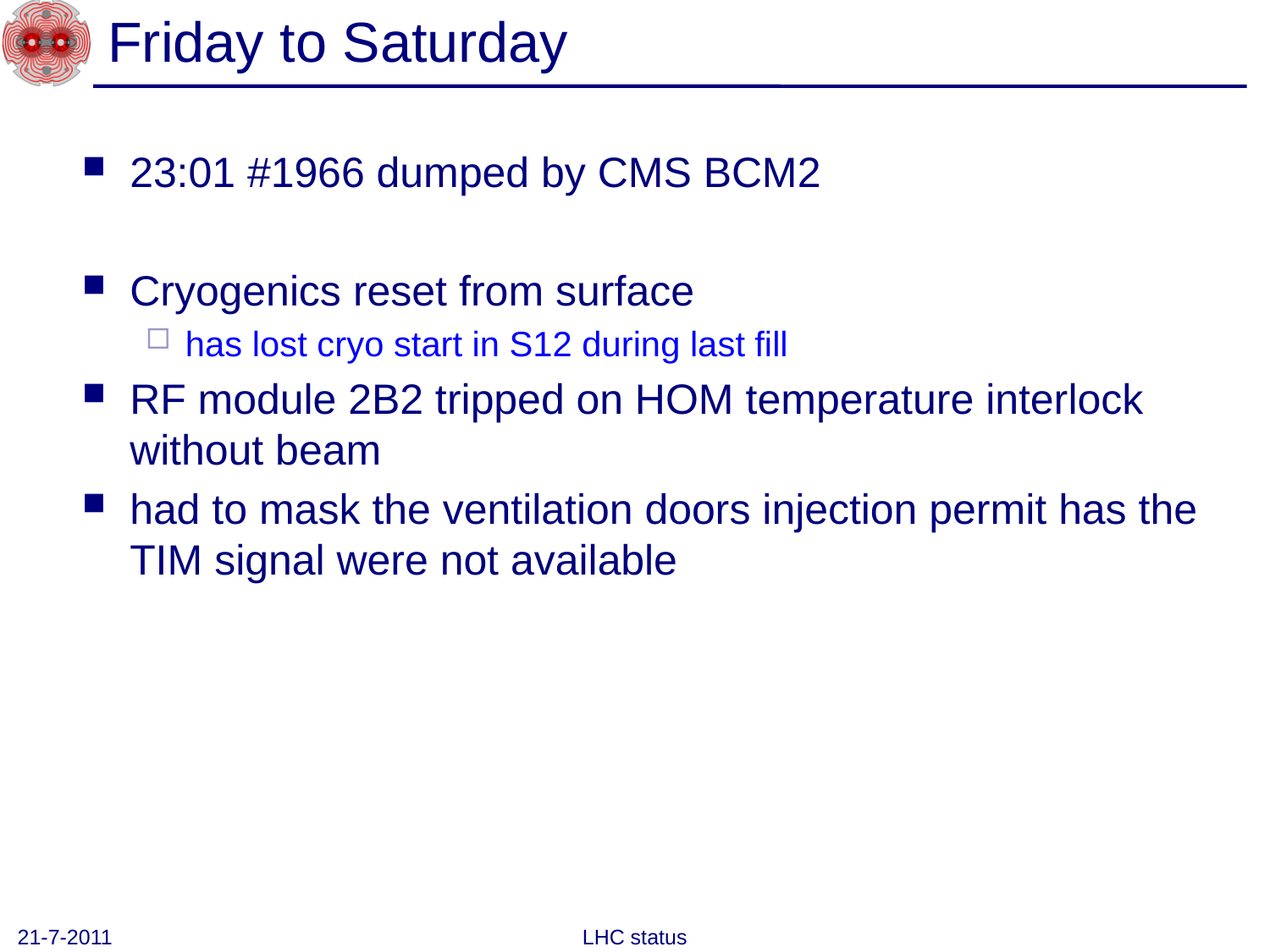

# Friday to Saturday
23:01 #1966 dumped by CMS BCM2

Cryogenics reset from surface
has lost cryo start in S12 during last fill
RF module 2B2 tripped on HOM temperature interlock without beam
had to mask the ventilation doors injection permit has the TIM signal were not available

21-7-2011
LHC status